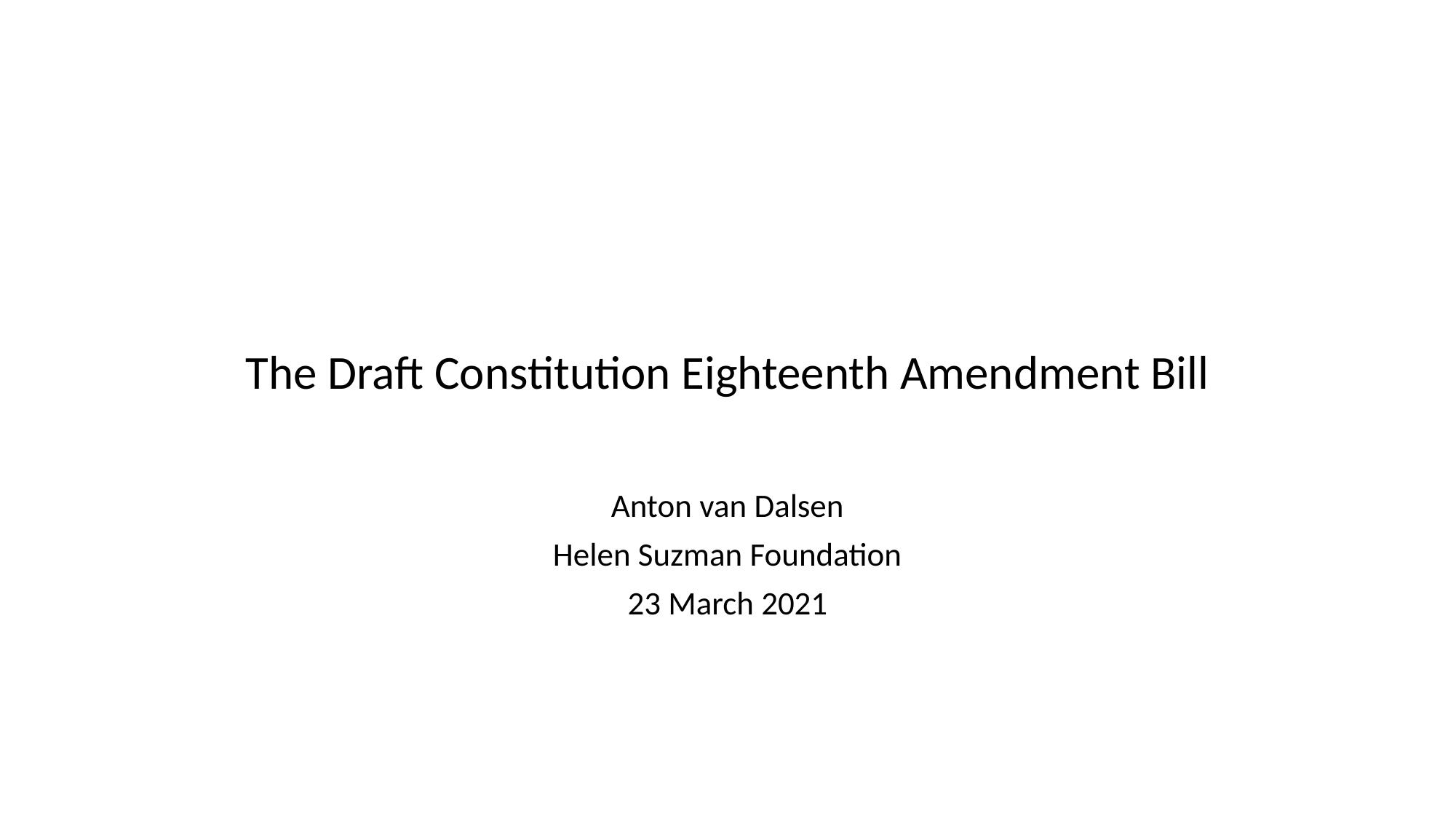

# The Draft Constitution Eighteenth Amendment Bill

Anton van Dalsen
Helen Suzman Foundation
23 March 2021